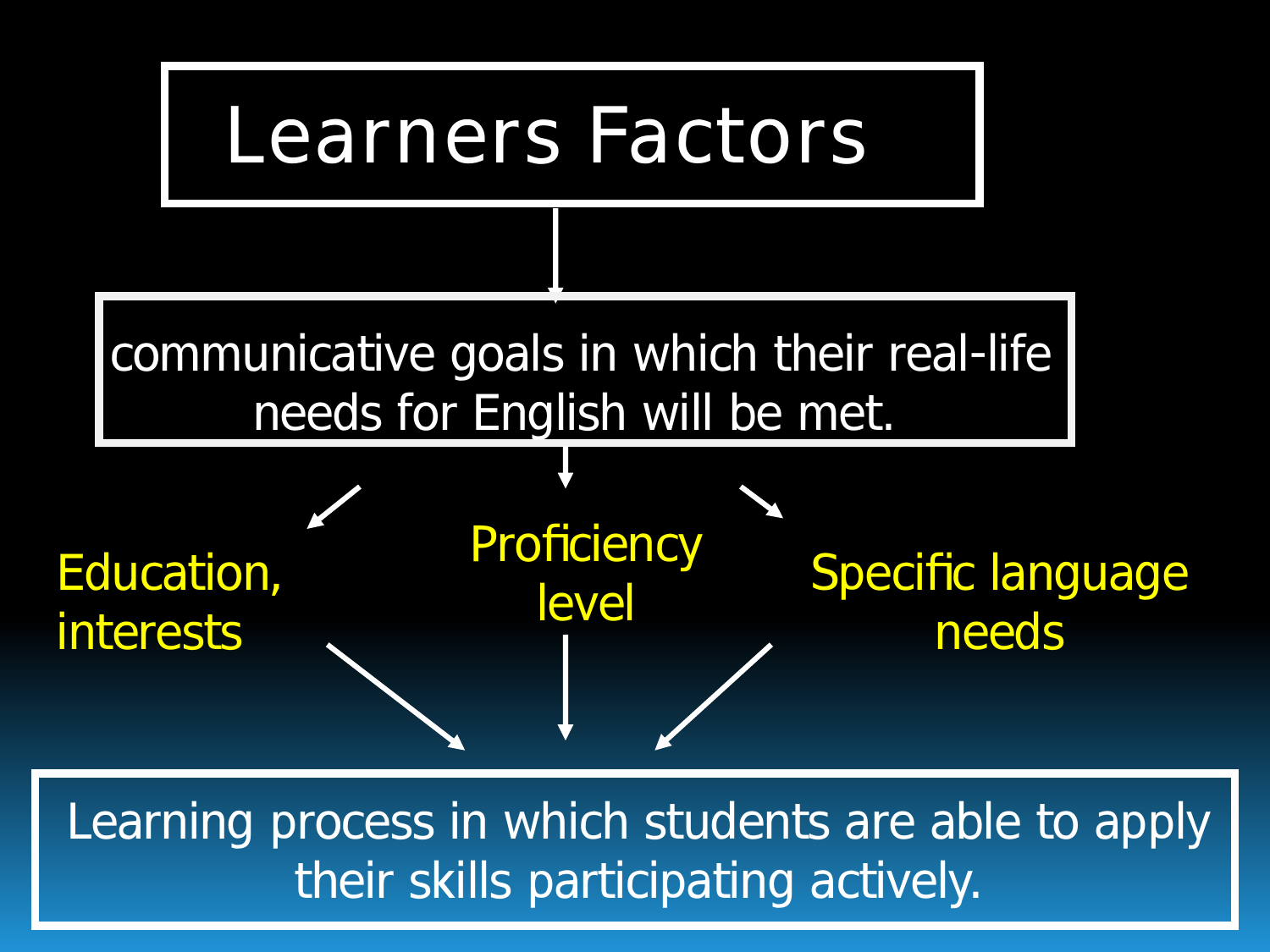

Learners Factors

 communicative goals in which their real-life needs for English will be met.

Proficiency level
Education, interests
Specific language needs

Learning process in which students are able to apply their skills participating actively.